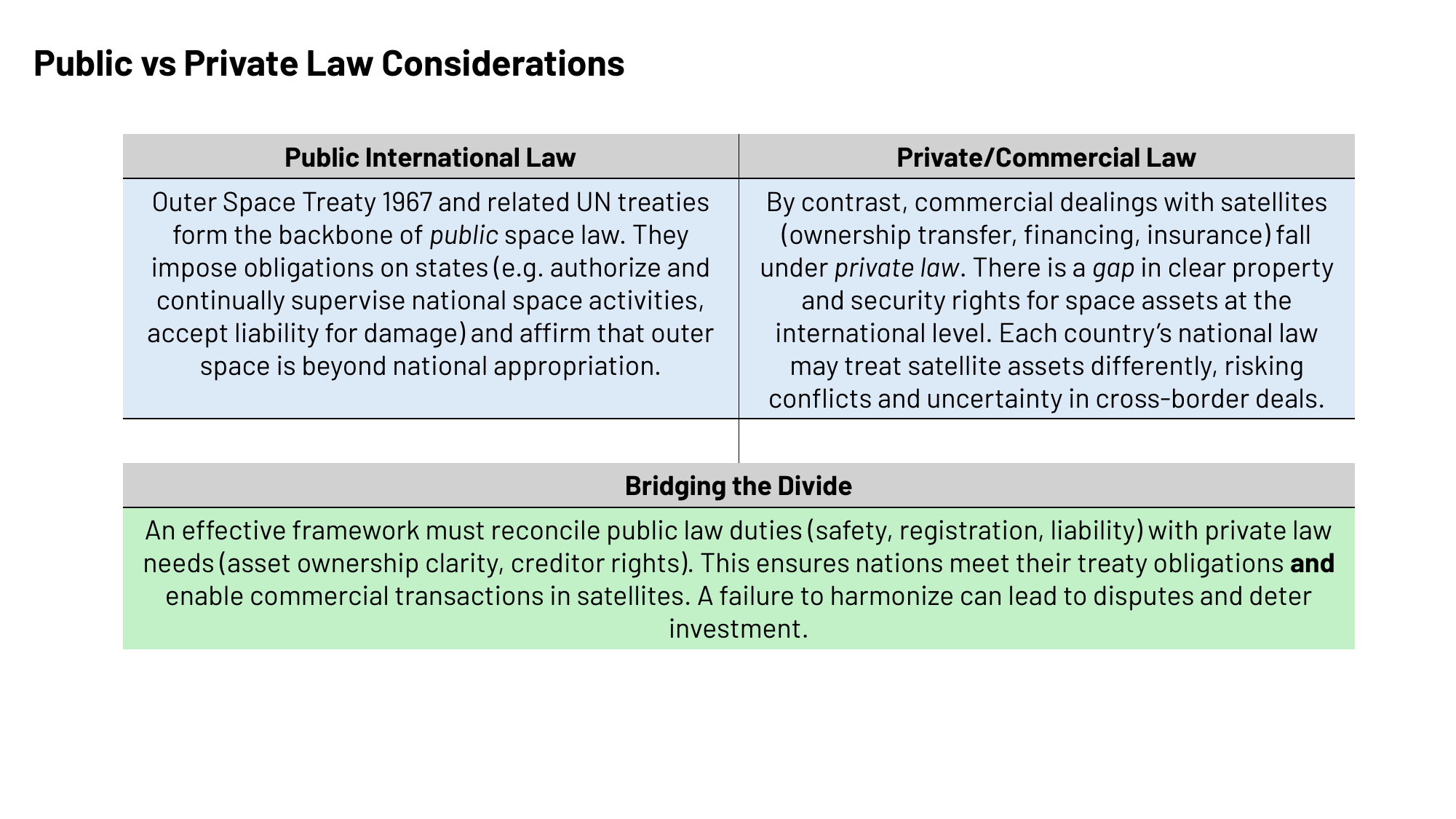

Public vs Private Law Considerations
| Public International Law | Private/Commercial Law |
| --- | --- |
| Outer Space Treaty 1967 and related UN treaties form the backbone of public space law. They impose obligations on states (e.g. authorize and continually supervise national space activities, accept liability for damage) and affirm that outer space is beyond national appropriation. | By contrast, commercial dealings with satellites (ownership transfer, financing, insurance) fall under private law. There is a gap in clear property and security rights for space assets at the international level. Each country’s national law may treat satellite assets differently, risking conflicts and uncertainty in cross-border deals. |
|  |  |
| Bridging the Divide |  |
| An effective framework must reconcile public law duties (safety, registration, liability) with private law needs (asset ownership clarity, creditor rights). This ensures nations meet their treaty obligations and enable commercial transactions in satellites. A failure to harmonize can lead to disputes and deter investment. |  |
3